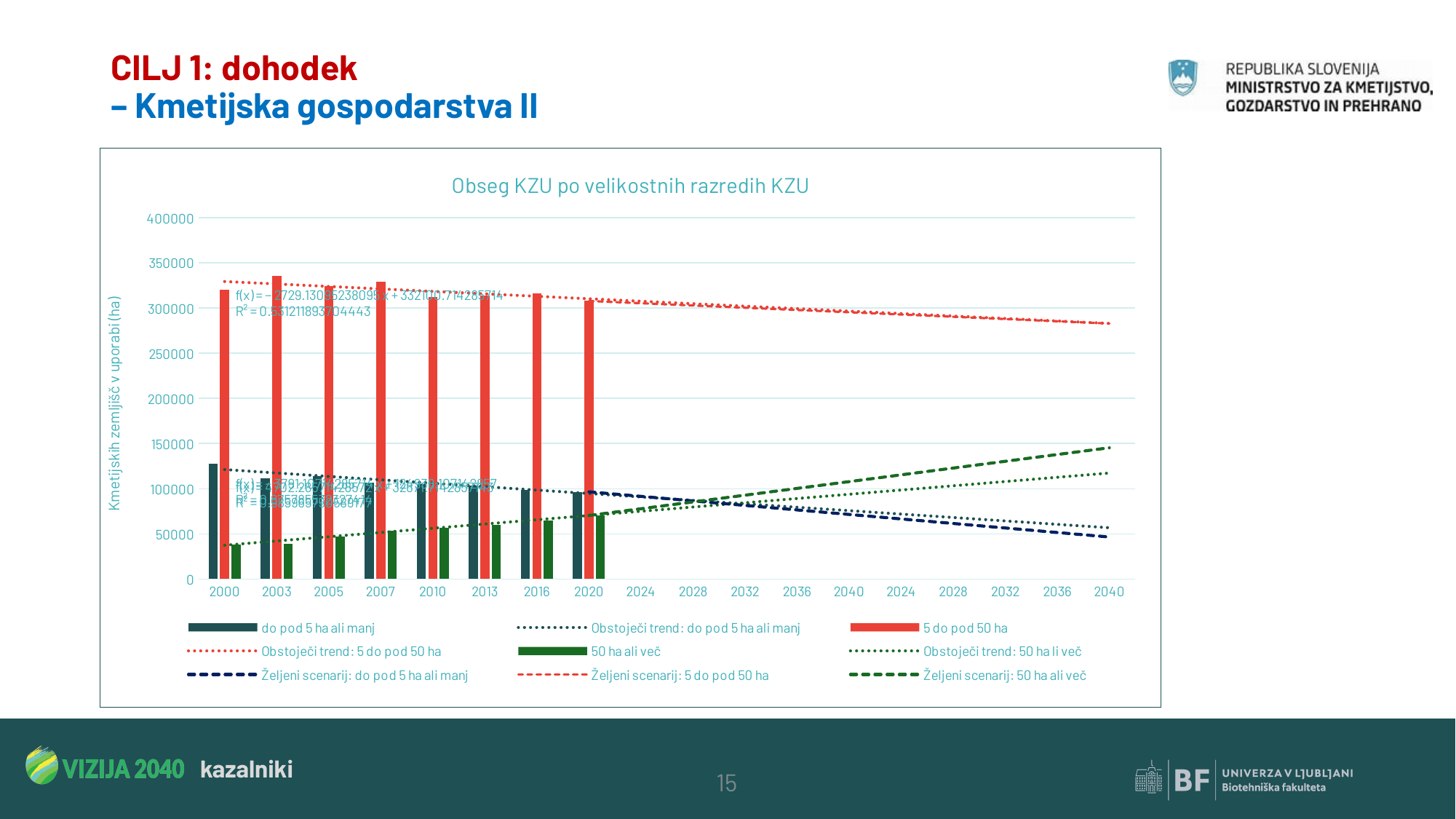

# CILJ 1: dohodek – Kmetijska gospodarstva II

### Chart: Obseg KZU po velikostnih razredih KZU

| Category | do pod 5 ha ali manj | 5 do pod 50 ha | 50 ha ali več | Željeni scenarij: do pod 5 ha ali manj | Željeni scenarij: 5 do pod 50 ha | Željeni scenarij: 50 ha ali več |
|---|---|---|---|---|---|---|
| 2000 | 127511.0 | 320073.0 | 38294.0 | None | None | None |
| 2003 | 111855.0 | 335324.0 | 39294.0 | None | None | None |
| 2005 | 113855.0 | 324178.0 | 47399.0 | None | None | None |
| 2007 | 106671.0 | 328818.0 | 53287.0 | None | None | None |
| 2010 | 105162.0 | 312522.0 | 56750.0 | None | None | None |
| 2013 | 103172.0 | 313594.0 | 60258.0 | None | None | None |
| 2016 | 98318.0 | 316202.0 | 65069.0 | None | None | None |
| 2020 | 96481.0 | 307846.0 | 70305.0 | 96481.0 | 307846.0 | 70305.0 |
| 2024 | None | None | None | 91481.0 | 305346.0 | 77805.0 |
| 2028 | None | None | None | 86481.0 | 302846.0 | 85305.0 |
| 2032 | None | None | None | 81481.0 | 300346.0 | 92805.0 |
| 2036 | None | None | None | 76481.0 | 297846.0 | 100305.0 |
| 2040 | None | None | None | 71481.0 | 295346.0 | 107805.0 |
| 2024 | None | None | None | 66481.0 | 292846.0 | 115305.0 |
| 2028 | None | None | None | 61481.0 | 290346.0 | 122805.0 |
| 2032 | None | None | None | 56481.0 | 287846.0 | 130305.0 |
| 2036 | None | None | None | 51481.0 | 285346.0 | 137805.0 |
| 2040 | None | None | None | 46481.0 | 282846.0 | 145305.0 |